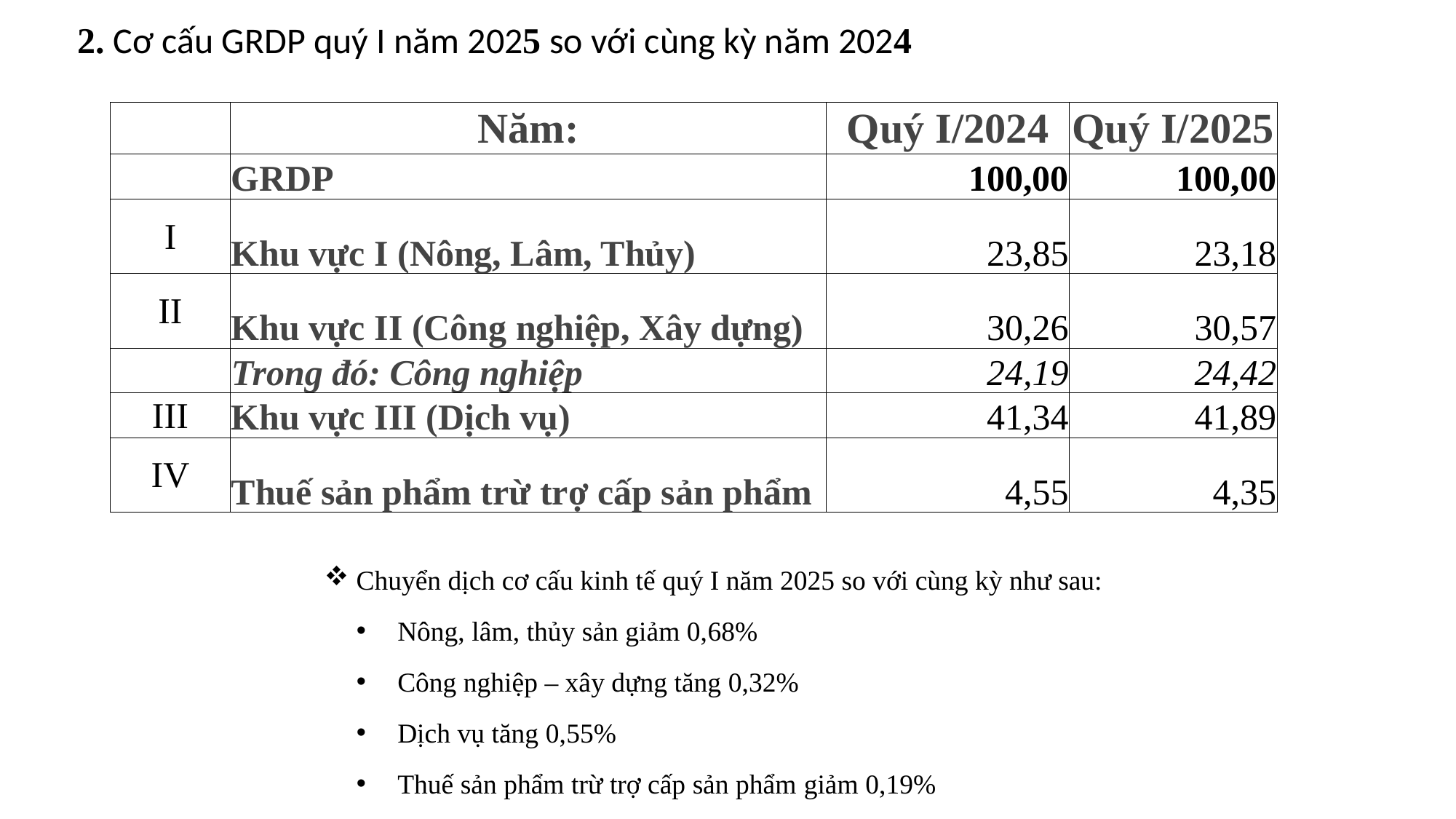

2. Cơ cấu GRDP quý I năm 2025 so với cùng kỳ năm 2024
|  | Năm: | Quý I/2024 | Quý I/2025 |
| --- | --- | --- | --- |
|  | GRDP | 100,00 | 100,00 |
| I | Khu vực I (Nông, Lâm, Thủy) | 23,85 | 23,18 |
| II | Khu vực II (Công nghiệp, Xây dựng) | 30,26 | 30,57 |
|  | Trong đó: Công nghiệp | 24,19 | 24,42 |
| III | Khu vực III (Dịch vụ) | 41,34 | 41,89 |
| IV | Thuế sản phẩm trừ trợ cấp sản phẩm | 4,55 | 4,35 |
 Chuyển dịch cơ cấu kinh tế quý I năm 2025 so với cùng kỳ như sau:
Nông, lâm, thủy sản giảm 0,68%
Công nghiệp – xây dựng tăng 0,32%
Dịch vụ tăng 0,55%
Thuế sản phẩm trừ trợ cấp sản phẩm giảm 0,19%